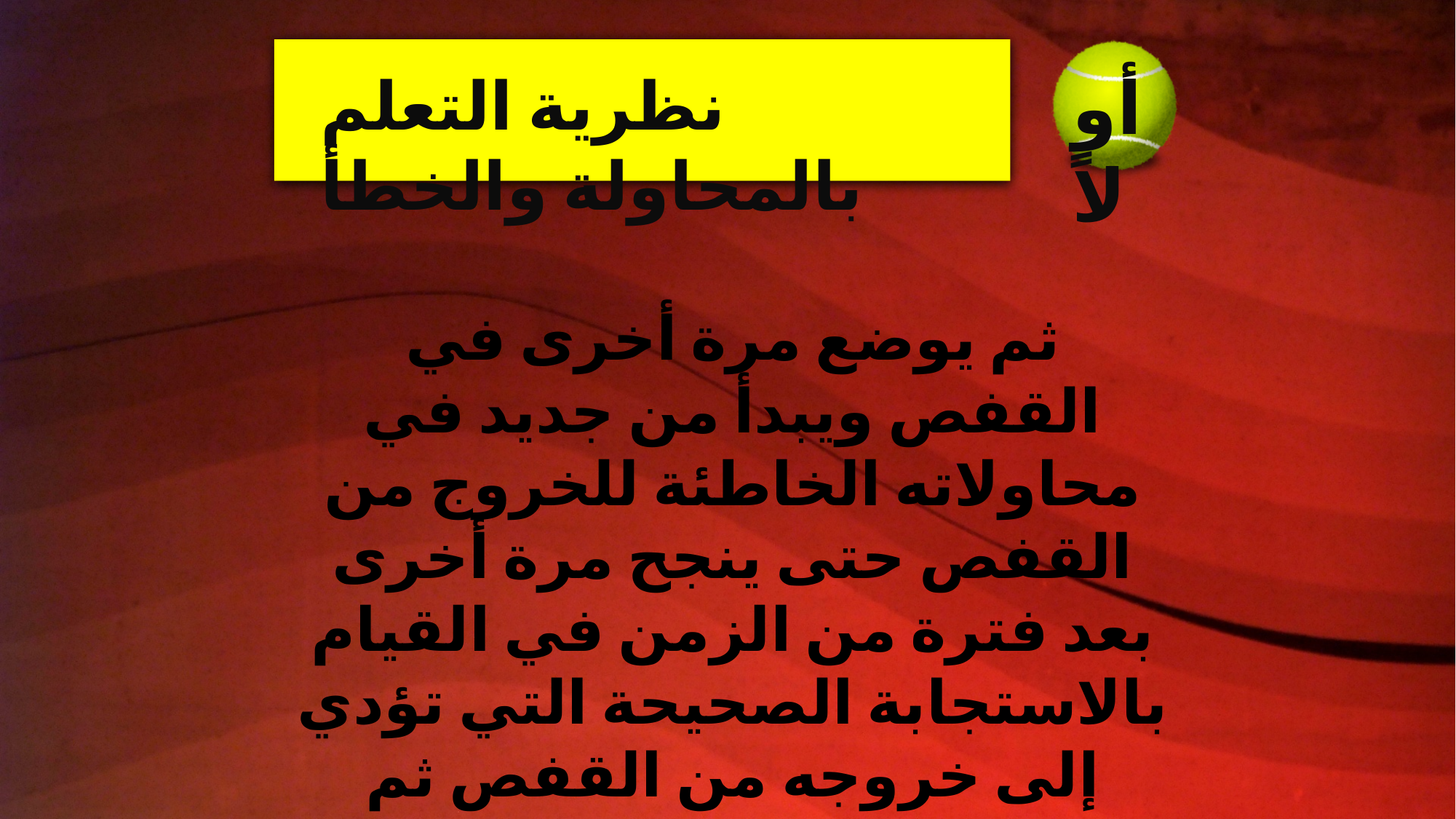

أولاً
نظرية التعلم بالمحاولة والخطأ

ثم يوضع مرة أخرى في القفص ويبدأ من جديد في محاولاته الخاطئة للخروج من القفص حتى ينجح مرة أخرى بعد فترة من الزمن في القيام بالاستجابة الصحيحة التي تؤدي إلى خروجه من القفص ثم تناول الطعام.